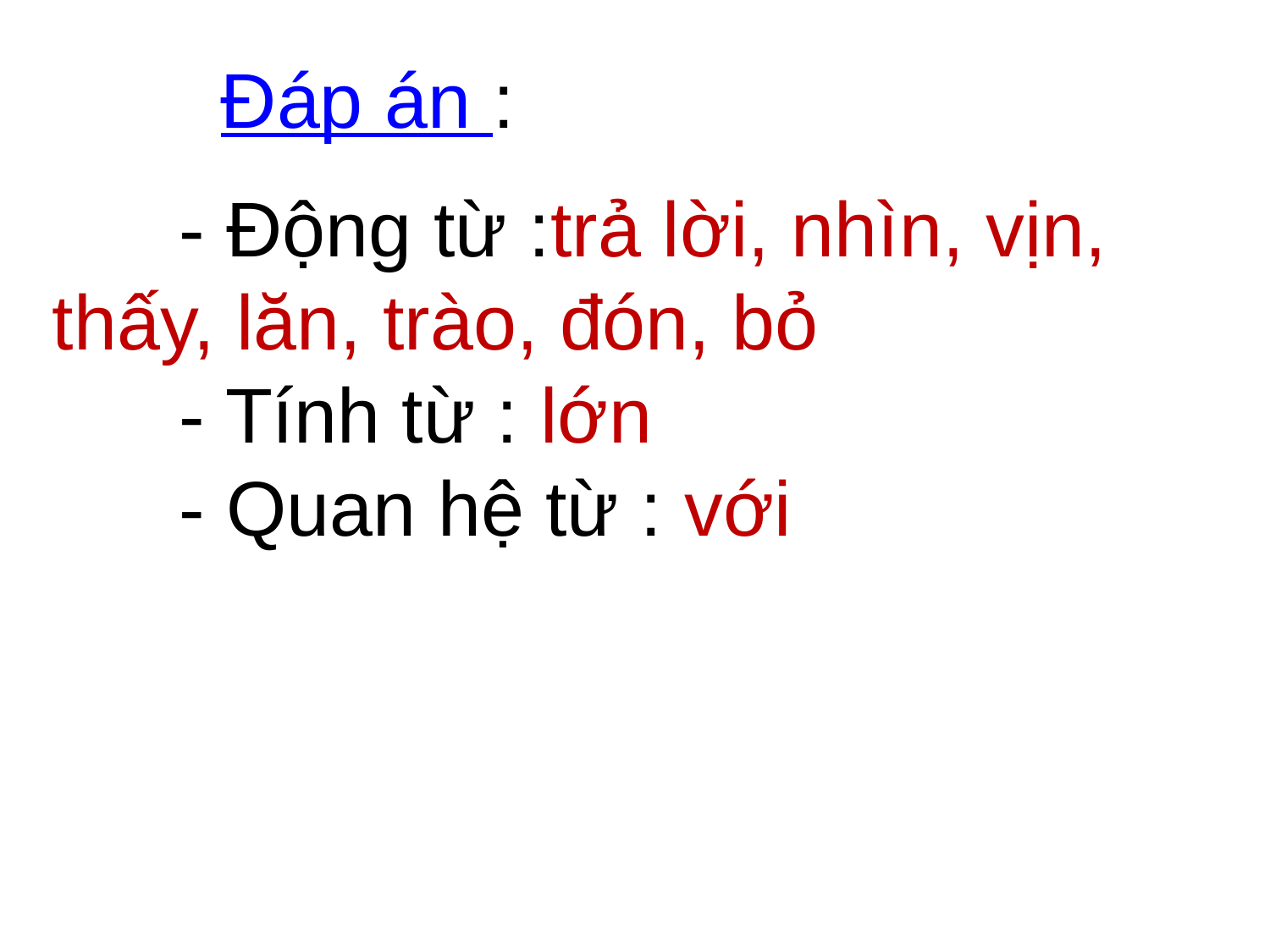

# Đáp án :
	- Động từ :trả lời, nhìn, vịn, thấy, lăn, trào, đón, bỏ
	- Tính từ : lớn
	- Quan hệ từ : với